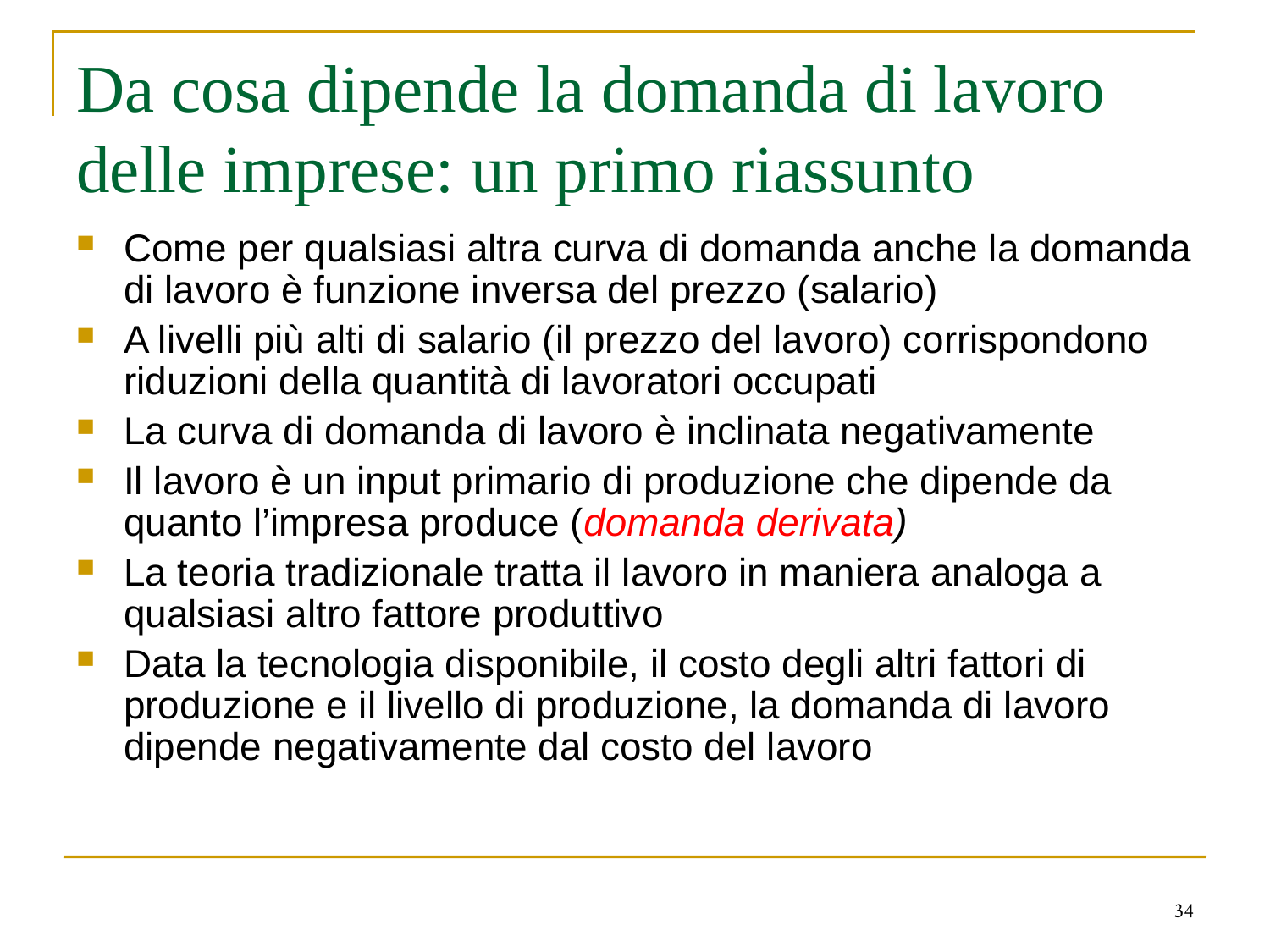

# Da cosa dipende la domanda di lavoro delle imprese: un primo riassunto
Come per qualsiasi altra curva di domanda anche la domanda di lavoro è funzione inversa del prezzo (salario)
A livelli più alti di salario (il prezzo del lavoro) corrispondono riduzioni della quantità di lavoratori occupati
La curva di domanda di lavoro è inclinata negativamente
Il lavoro è un input primario di produzione che dipende da quanto l’impresa produce (domanda derivata)
La teoria tradizionale tratta il lavoro in maniera analoga a qualsiasi altro fattore produttivo
Data la tecnologia disponibile, il costo degli altri fattori di produzione e il livello di produzione, la domanda di lavoro dipende negativamente dal costo del lavoro

34